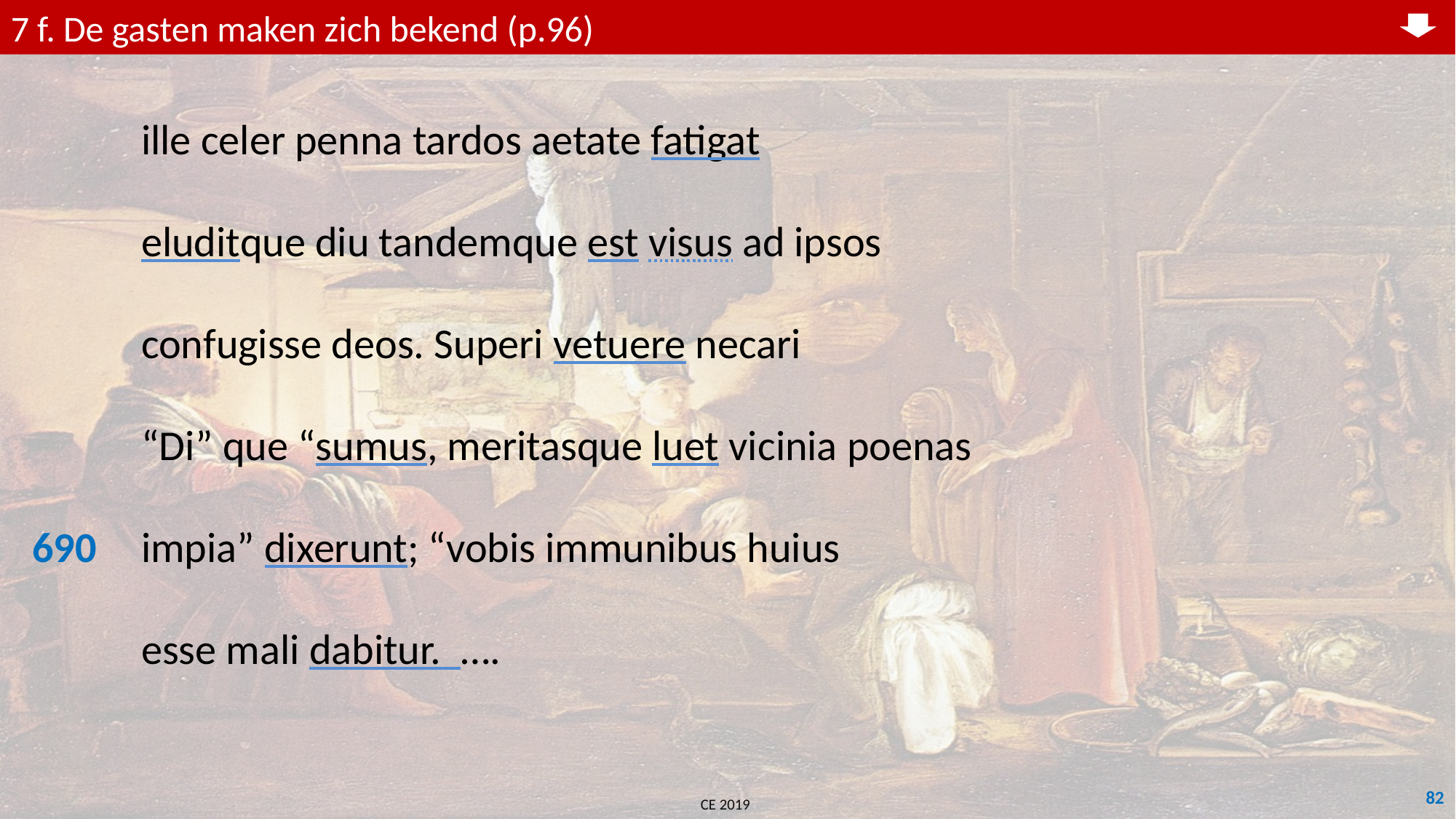

7 f. De gasten maken zich bekend (p.96)

	ille celer penna tardos aetate fatigat
	eluditque diu tandemque est visus ad ipsos
	confugisse deos. Superi vetuere necari
	“Di” que “sumus, meritasque luet vicinia poenas
690	impia” dixerunt; “vobis immunibus huius
	esse mali dabitur.  ….
82
CE 2019